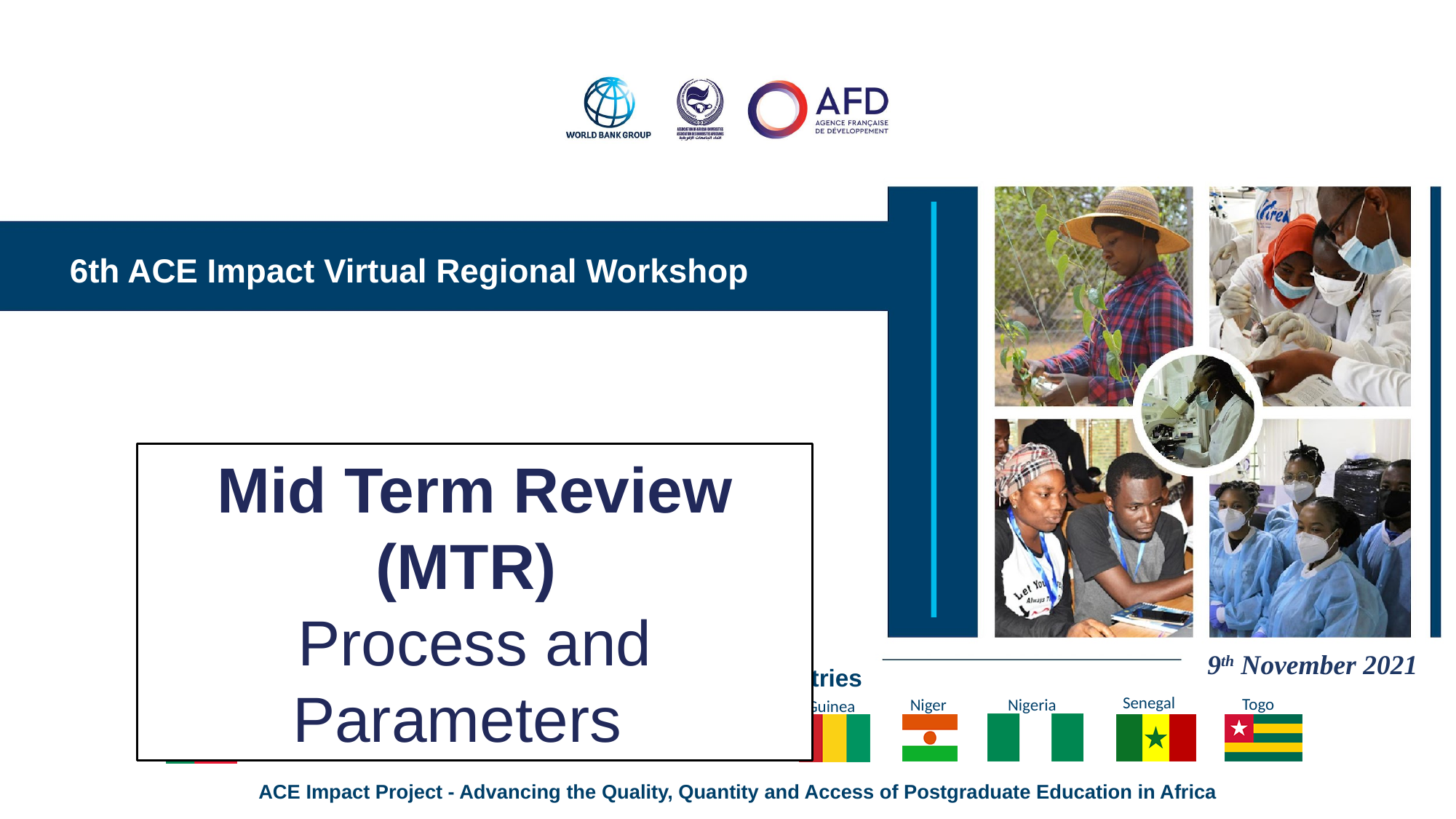

Mid Term Review (MTR)
Process and Parameters
9th November 2021